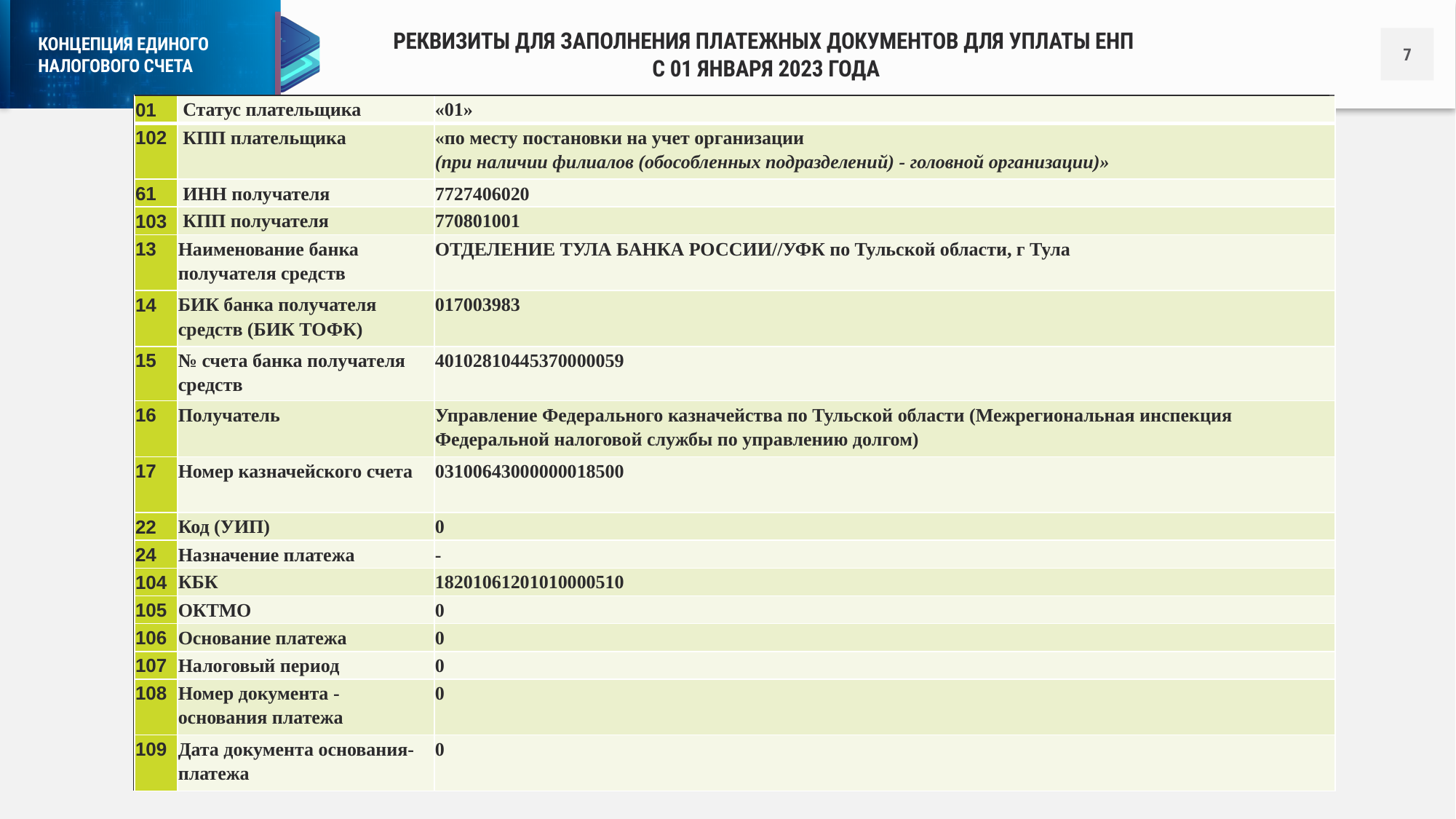

РЕКВИЗИТЫ ДЛЯ ЗАПОЛНЕНИЯ ПЛАТЕЖНЫХ ДОКУМЕНТОВ ДЛЯ УПЛАТЫ ЕНП
С 01 ЯНВАРЯ 2023 ГОДА
| 01 | Статус плательщика | «01» |
| --- | --- | --- |
| 102 | КПП плательщика | «по месту постановки на учет организации  (при наличии филиалов (обособленных подразделений) - головной организации)» |
| 61 | ИНН получателя | 7727406020 |
| 103 | КПП получателя | 770801001 |
| 13 | Наименование банка получателя средств | ОТДЕЛЕНИЕ ТУЛА БАНКА РОССИИ//УФК по Тульской области, г Тула |
| 14 | БИК банка получателя средств (БИК ТОФК) | 017003983 |
| 15 | № счета банка получателя средств | 40102810445370000059 |
| 16 | Получатель | Управление Федерального казначейства по Тульской области (Межрегиональная инспекция Федеральной налоговой службы по управлению долгом) |
| 17 | Номер казначейского счета | 03100643000000018500 |
| 22 | Код (УИП) | 0 |
| 24 | Назначение платежа | - |
| 104 | КБК | 18201061201010000510 |
| 105 | ОКТМО | 0 |
| 106 | Основание платежа | 0 |
| 107 | Налоговый период | 0 |
| 108 | Номер документа - основания платежа | 0 |
| 109 | Дата документа основания-платежа | 0 |